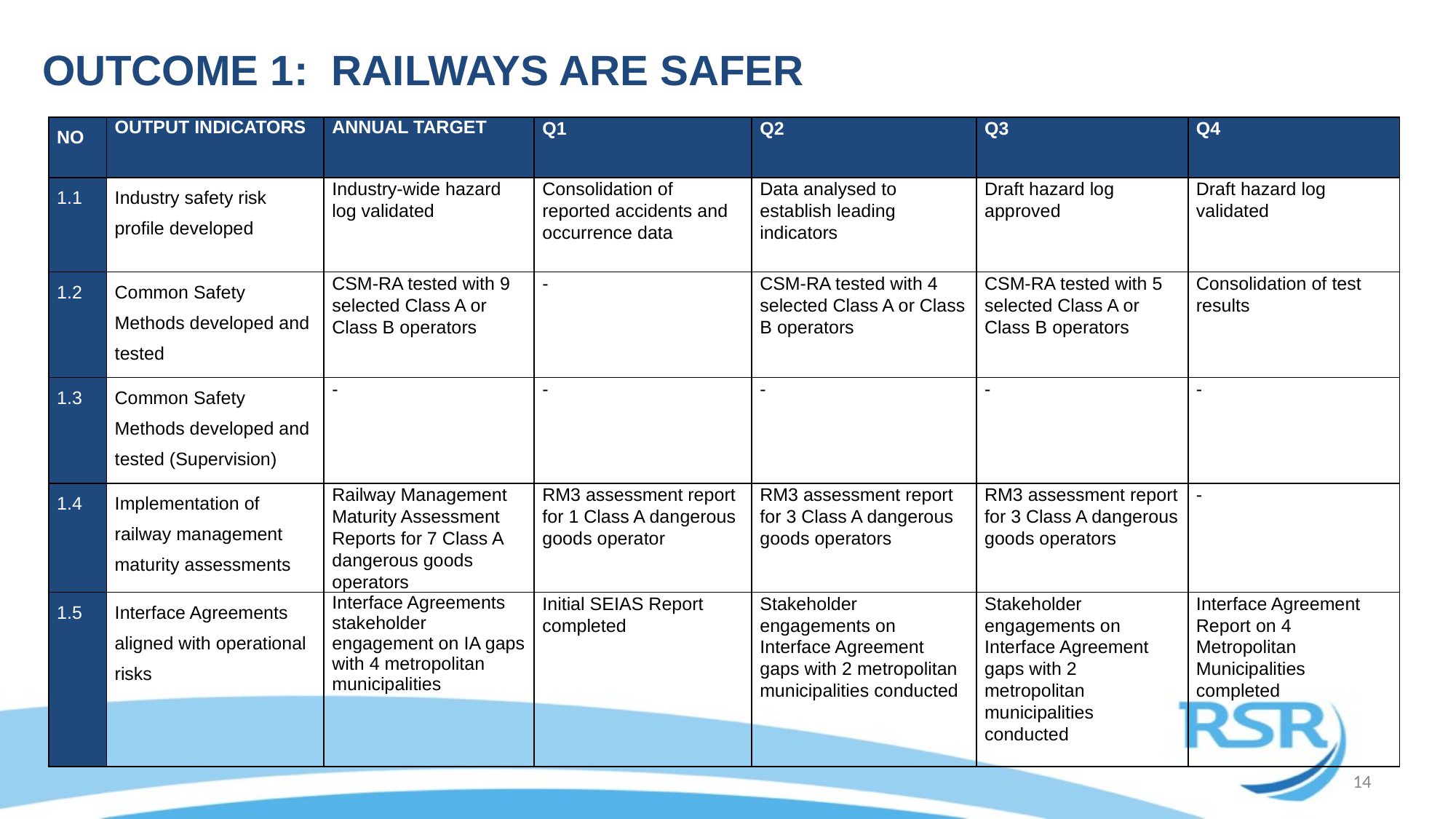

# OUTCOME 1:  RAILWAYS ARE SAFER
| NO | OUTPUT INDICATORS | ANNUAL TARGET | Q1 | Q2 | Q3 | Q4 |
| --- | --- | --- | --- | --- | --- | --- |
| 1.1 | Industry safety risk profile developed | Industry-wide hazard log validated | Consolidation of reported accidents and occurrence data | Data analysed to establish leading indicators | Draft hazard log approved | Draft hazard log validated |
| 1.2 | Common Safety Methods developed and tested | CSM-RA tested with 9 selected Class A or Class B operators | - | CSM-RA tested with 4 selected Class A or Class B operators | CSM-RA tested with 5 selected Class A or Class B operators | Consolidation of test results |
| 1.3 | Common Safety Methods developed and tested (Supervision) | - | - | - | - | - |
| 1.4 | Implementation of railway management maturity assessments | Railway Management Maturity Assessment Reports for 7 Class A dangerous goods operators | RM3 assessment report for 1 Class A dangerous goods operator | RM3 assessment report for 3 Class A dangerous goods operators | RM3 assessment report for 3 Class A dangerous goods operators | - |
| 1.5 | Interface Agreements aligned with operational risks | Interface Agreements stakeholder engagement on IA gaps with 4 metropolitan municipalities | Initial SEIAS Report completed | Stakeholder engagements on Interface Agreement gaps with 2 metropolitan municipalities conducted | Stakeholder engagements on Interface Agreement gaps with 2 metropolitan municipalities conducted | Interface Agreement Report on 4 Metropolitan Municipalities completed |
14